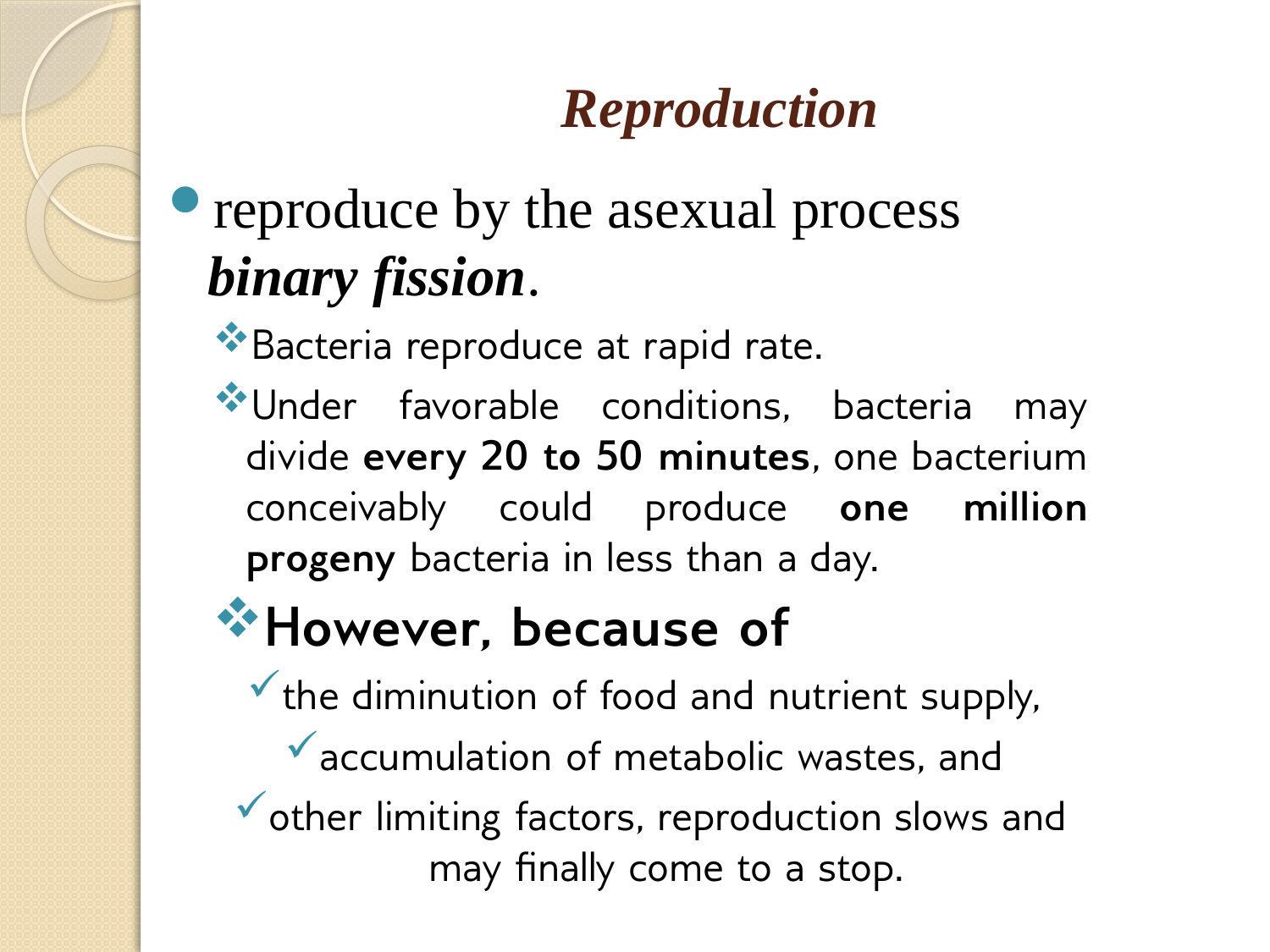

# Reproduction
reproduce by the asexual process binary fission.
Bacteria reproduce at rapid rate.
Under favorable conditions, bacteria may divide every 20 to 50 minutes, one bacterium conceivably could produce one million progeny bacteria in less than a day.
However, because of
the diminution of food and nutrient supply,
accumulation of metabolic wastes, and
other limiting factors, reproduction slows and may finally come to a stop.